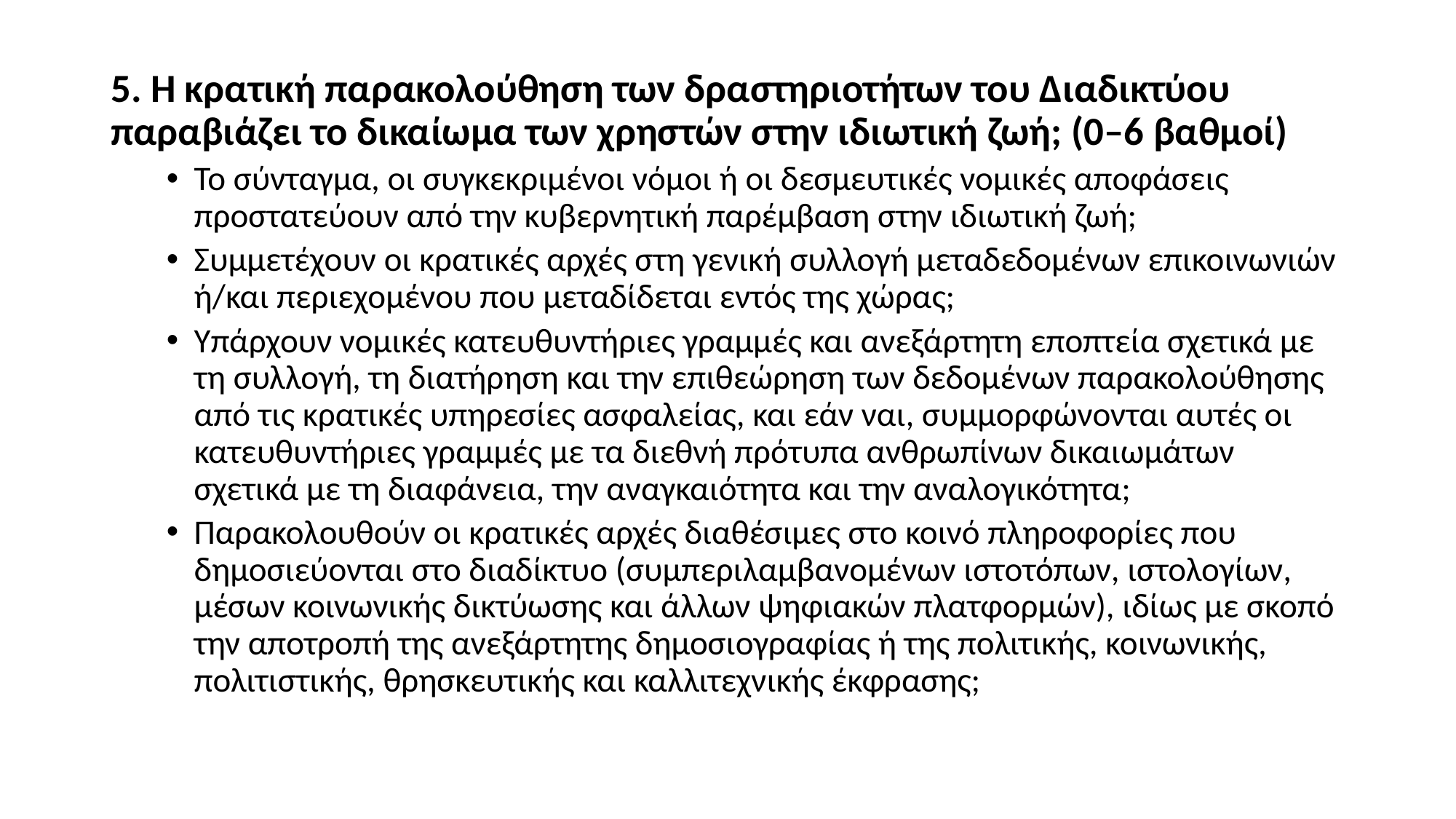

5. Η κρατική παρακολούθηση των δραστηριοτήτων του Διαδικτύου παραβιάζει το δικαίωμα των χρηστών στην ιδιωτική ζωή; (0–6 βαθμοί)
Το σύνταγμα, οι συγκεκριμένοι νόμοι ή οι δεσμευτικές νομικές αποφάσεις προστατεύουν από την κυβερνητική παρέμβαση στην ιδιωτική ζωή;
Συμμετέχουν οι κρατικές αρχές στη γενική συλλογή μεταδεδομένων επικοινωνιών ή/και περιεχομένου που μεταδίδεται εντός της χώρας;
Υπάρχουν νομικές κατευθυντήριες γραμμές και ανεξάρτητη εποπτεία σχετικά με τη συλλογή, τη διατήρηση και την επιθεώρηση των δεδομένων παρακολούθησης από τις κρατικές υπηρεσίες ασφαλείας, και εάν ναι, συμμορφώνονται αυτές οι κατευθυντήριες γραμμές με τα διεθνή πρότυπα ανθρωπίνων δικαιωμάτων σχετικά με τη διαφάνεια, την αναγκαιότητα και την αναλογικότητα;
Παρακολουθούν οι κρατικές αρχές διαθέσιμες στο κοινό πληροφορίες που δημοσιεύονται στο διαδίκτυο (συμπεριλαμβανομένων ιστοτόπων, ιστολογίων, μέσων κοινωνικής δικτύωσης και άλλων ψηφιακών πλατφορμών), ιδίως με σκοπό την αποτροπή της ανεξάρτητης δημοσιογραφίας ή της πολιτικής, κοινωνικής, πολιτιστικής, θρησκευτικής και καλλιτεχνικής έκφρασης;